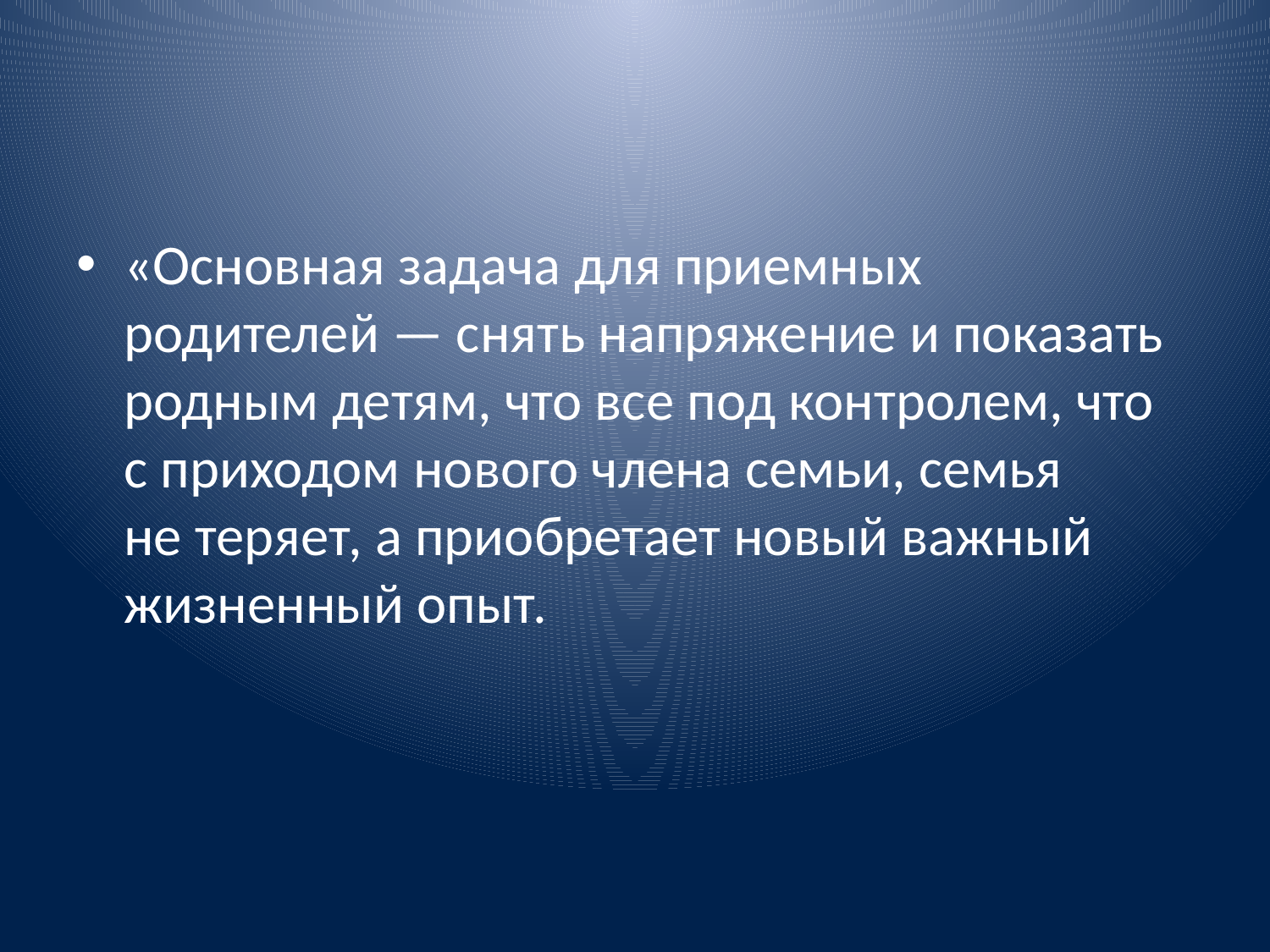

#
«Основная задача для приемных родителей — снять напряжение и показать родным детям, что все под контролем, что с приходом нового члена семьи, семья не теряет, а приобретает новый важный жизненный опыт.